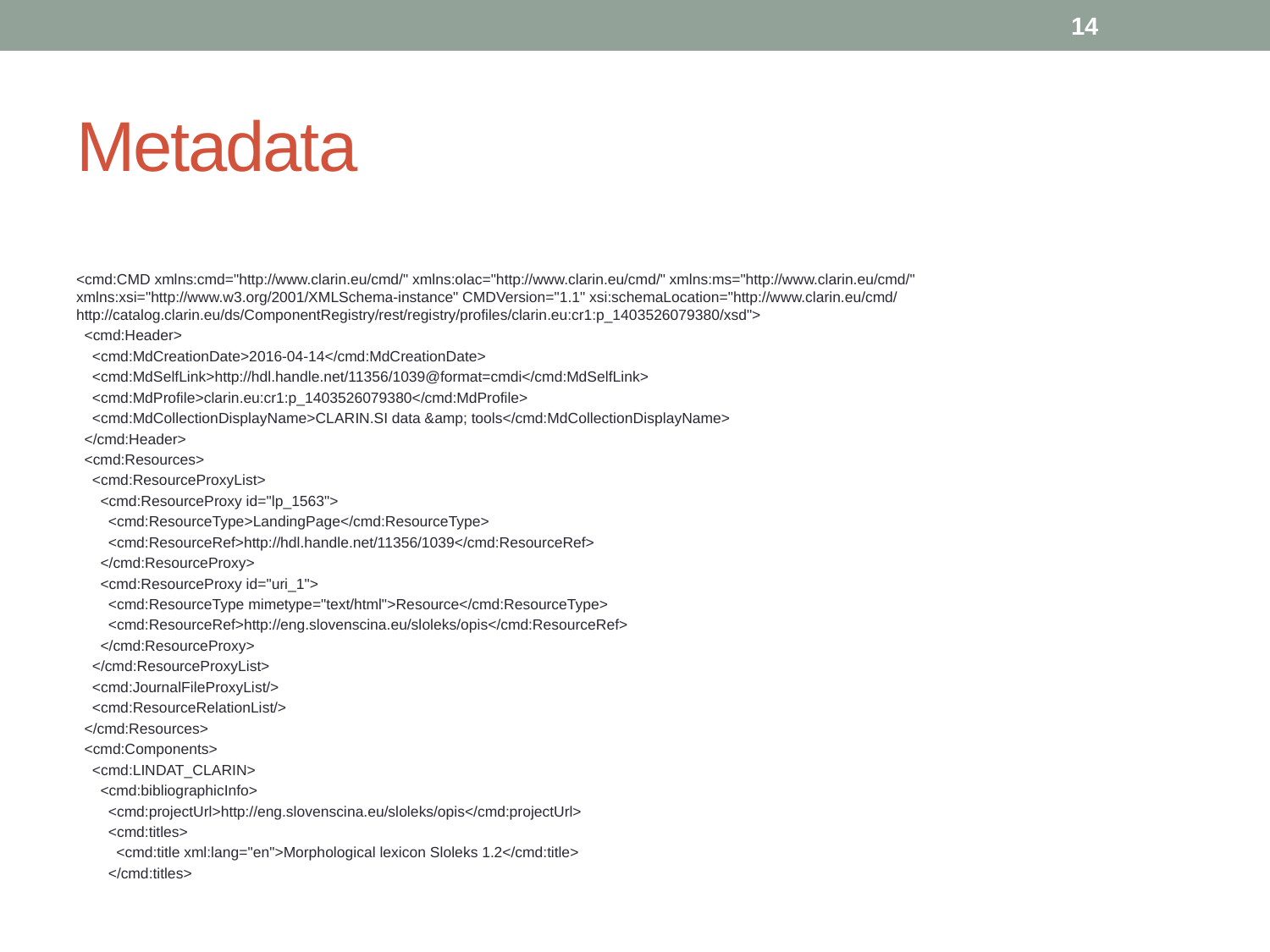

14
# Metadata

<cmd:CMD xmlns:cmd="http://www.clarin.eu/cmd/" xmlns:olac="http://www.clarin.eu/cmd/" xmlns:ms="http://www.clarin.eu/cmd/" xmlns:xsi="http://www.w3.org/2001/XMLSchema-instance" CMDVersion="1.1" xsi:schemaLocation="http://www.clarin.eu/cmd/ http://catalog.clarin.eu/ds/ComponentRegistry/rest/registry/profiles/clarin.eu:cr1:p_1403526079380/xsd">
  <cmd:Header>
    <cmd:MdCreationDate>2016-04-14</cmd:MdCreationDate>
    <cmd:MdSelfLink>http://hdl.handle.net/11356/1039@format=cmdi</cmd:MdSelfLink>
    <cmd:MdProfile>clarin.eu:cr1:p_1403526079380</cmd:MdProfile>
    <cmd:MdCollectionDisplayName>CLARIN.SI data &amp; tools</cmd:MdCollectionDisplayName>
  </cmd:Header>
  <cmd:Resources>
    <cmd:ResourceProxyList>
      <cmd:ResourceProxy id="lp_1563">
        <cmd:ResourceType>LandingPage</cmd:ResourceType>
        <cmd:ResourceRef>http://hdl.handle.net/11356/1039</cmd:ResourceRef>
      </cmd:ResourceProxy>
      <cmd:ResourceProxy id="uri_1">
        <cmd:ResourceType mimetype="text/html">Resource</cmd:ResourceType>
        <cmd:ResourceRef>http://eng.slovenscina.eu/sloleks/opis</cmd:ResourceRef>
      </cmd:ResourceProxy>
    </cmd:ResourceProxyList>
    <cmd:JournalFileProxyList/>
    <cmd:ResourceRelationList/>
  </cmd:Resources>
  <cmd:Components>
    <cmd:LINDAT_CLARIN>
      <cmd:bibliographicInfo>
        <cmd:projectUrl>http://eng.slovenscina.eu/sloleks/opis</cmd:projectUrl>
        <cmd:titles>
          <cmd:title xml:lang="en">Morphological lexicon Sloleks 1.2</cmd:title>
        </cmd:titles>